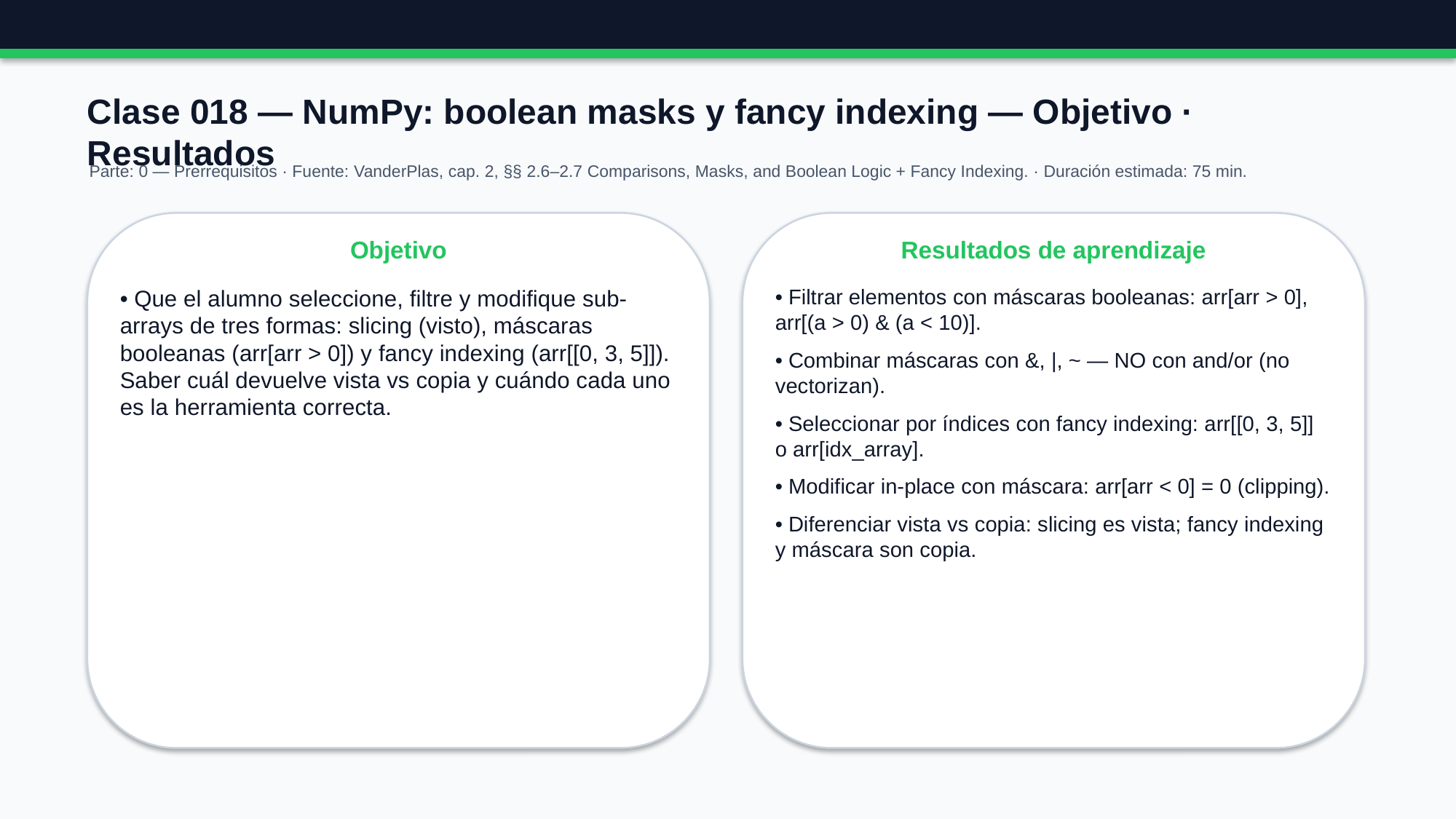

Clase 018 — NumPy: boolean masks y fancy indexing — Objetivo · Resultados
Parte: 0 — Prerrequisitos · Fuente: VanderPlas, cap. 2, §§ 2.6–2.7 Comparisons, Masks, and Boolean Logic + Fancy Indexing. · Duración estimada: 75 min.

Objetivo
Resultados de aprendizaje
• Que el alumno seleccione, filtre y modifique sub-arrays de tres formas: slicing (visto), máscaras booleanas (arr[arr > 0]) y fancy indexing (arr[[0, 3, 5]]). Saber cuál devuelve vista vs copia y cuándo cada uno es la herramienta correcta.
• Filtrar elementos con máscaras booleanas: arr[arr > 0], arr[(a > 0) & (a < 10)].
• Combinar máscaras con &, |, ~ — NO con and/or (no vectorizan).
• Seleccionar por índices con fancy indexing: arr[[0, 3, 5]] o arr[idx_array].
• Modificar in-place con máscara: arr[arr < 0] = 0 (clipping).
• Diferenciar vista vs copia: slicing es vista; fancy indexing y máscara son copia.